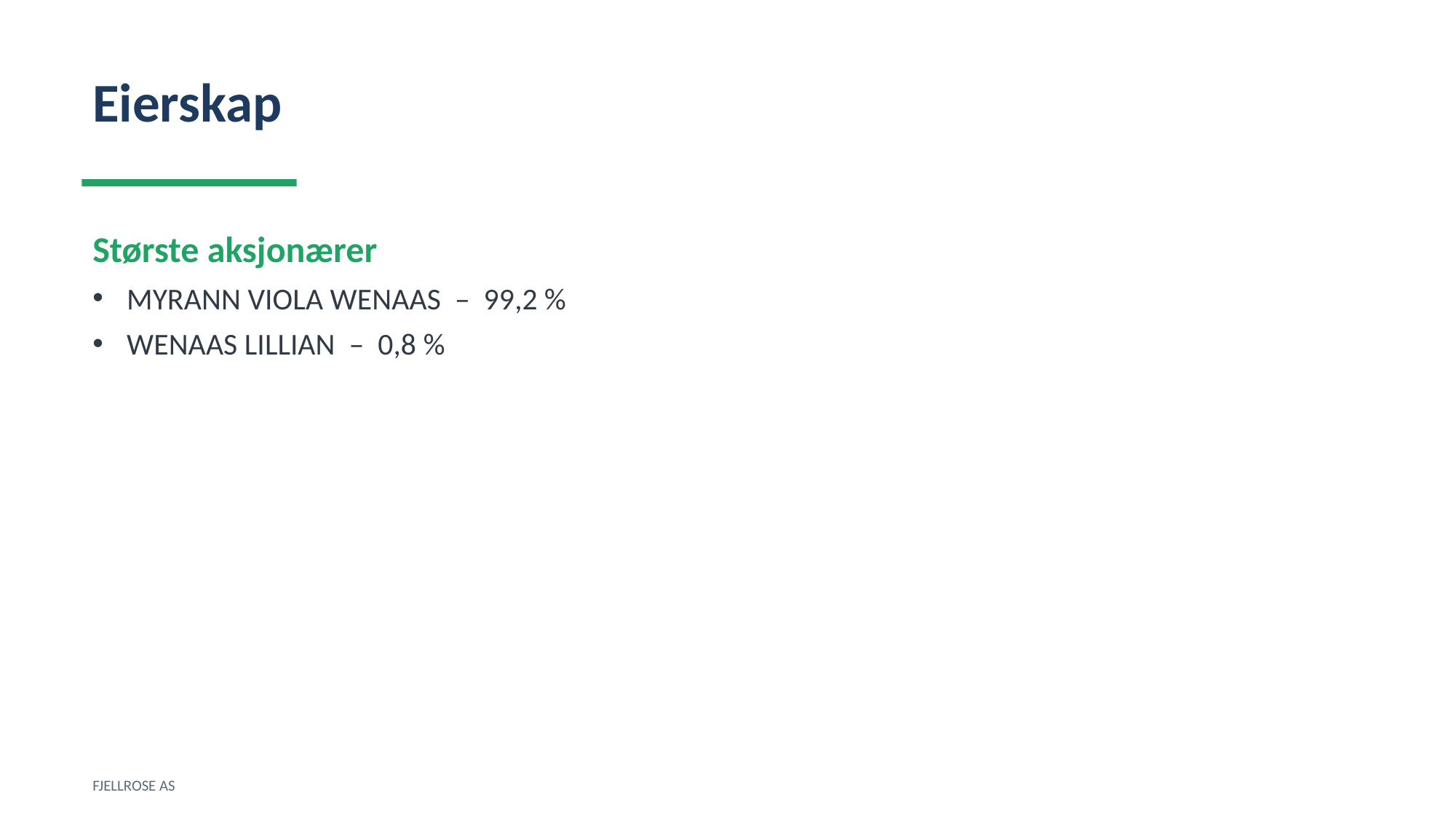

Eierskap

Største aksjonærer
MYRANN VIOLA WENAAS  –  99,2 %
WENAAS LILLIAN  –  0,8 %
FJELLROSE AS